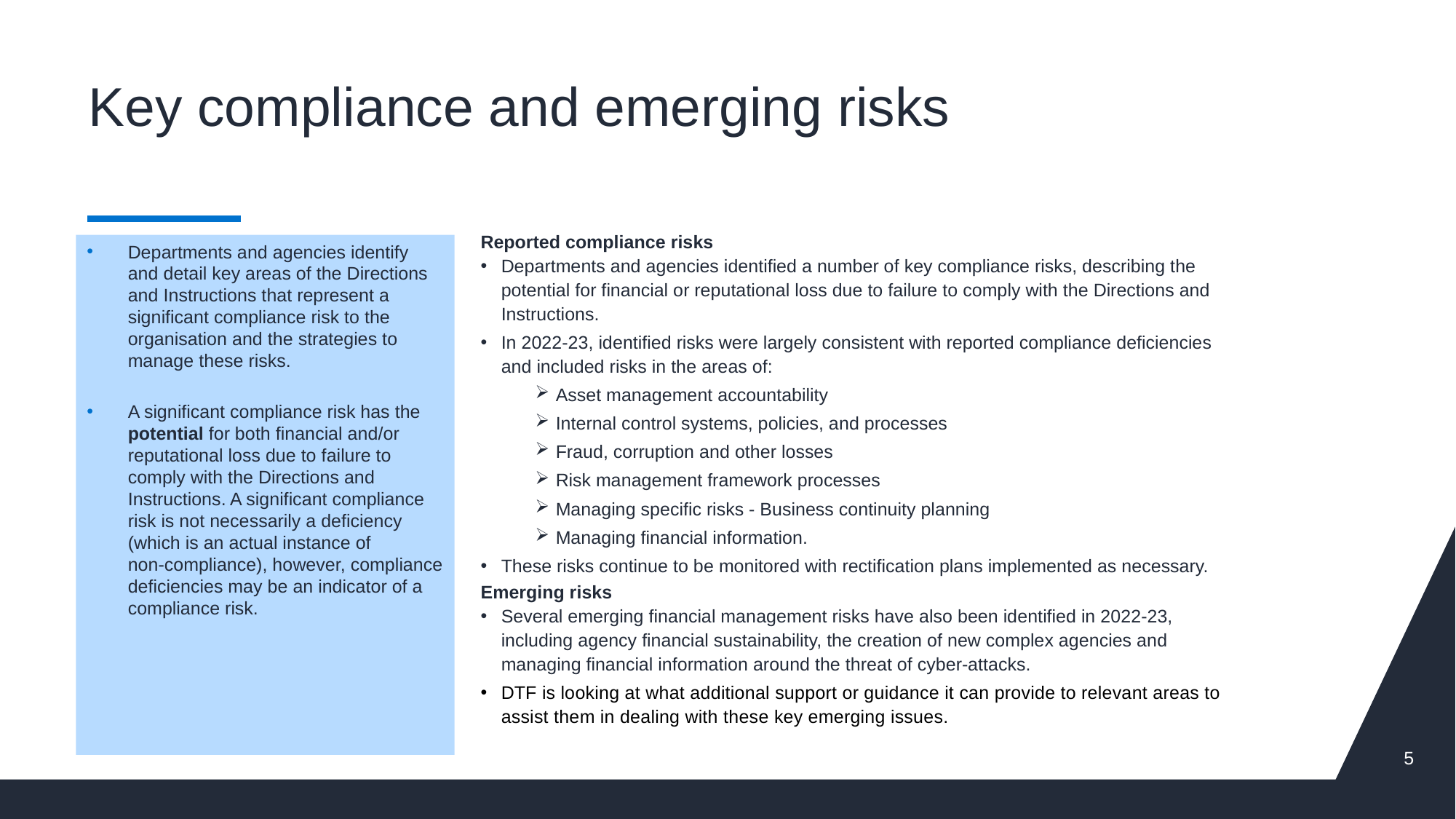

# Key compliance and emerging risks
Reported compliance risks
Departments and agencies identified a number of key compliance risks, describing the potential for financial or reputational loss due to failure to comply with the Directions and Instructions.
In 2022-23, identified risks were largely consistent with reported compliance deficiencies and included risks in the areas of:
Asset management accountability
Internal control systems, policies, and processes
Fraud, corruption and other losses
Risk management framework processes
Managing specific risks - Business continuity planning
Managing financial information.
These risks continue to be monitored with rectification plans implemented as necessary.
Emerging risks
Several emerging financial management risks have also been identified in 2022-23, including agency financial sustainability, the creation of new complex agencies and managing financial information around the threat of cyber-attacks.
DTF is looking at what additional support or guidance it can provide to relevant areas to assist them in dealing with these key emerging issues.
Departments and agencies identify and detail key areas of the Directions and Instructions that represent a significant compliance risk to the organisation and the strategies to manage these risks.

A significant compliance risk has the potential for both financial and/or reputational loss due to failure to comply with the Directions and Instructions. A significant compliance risk is not necessarily a deficiency (which is an actual instance of non‑compliance), however, compliance deficiencies may be an indicator of a compliance risk.
5